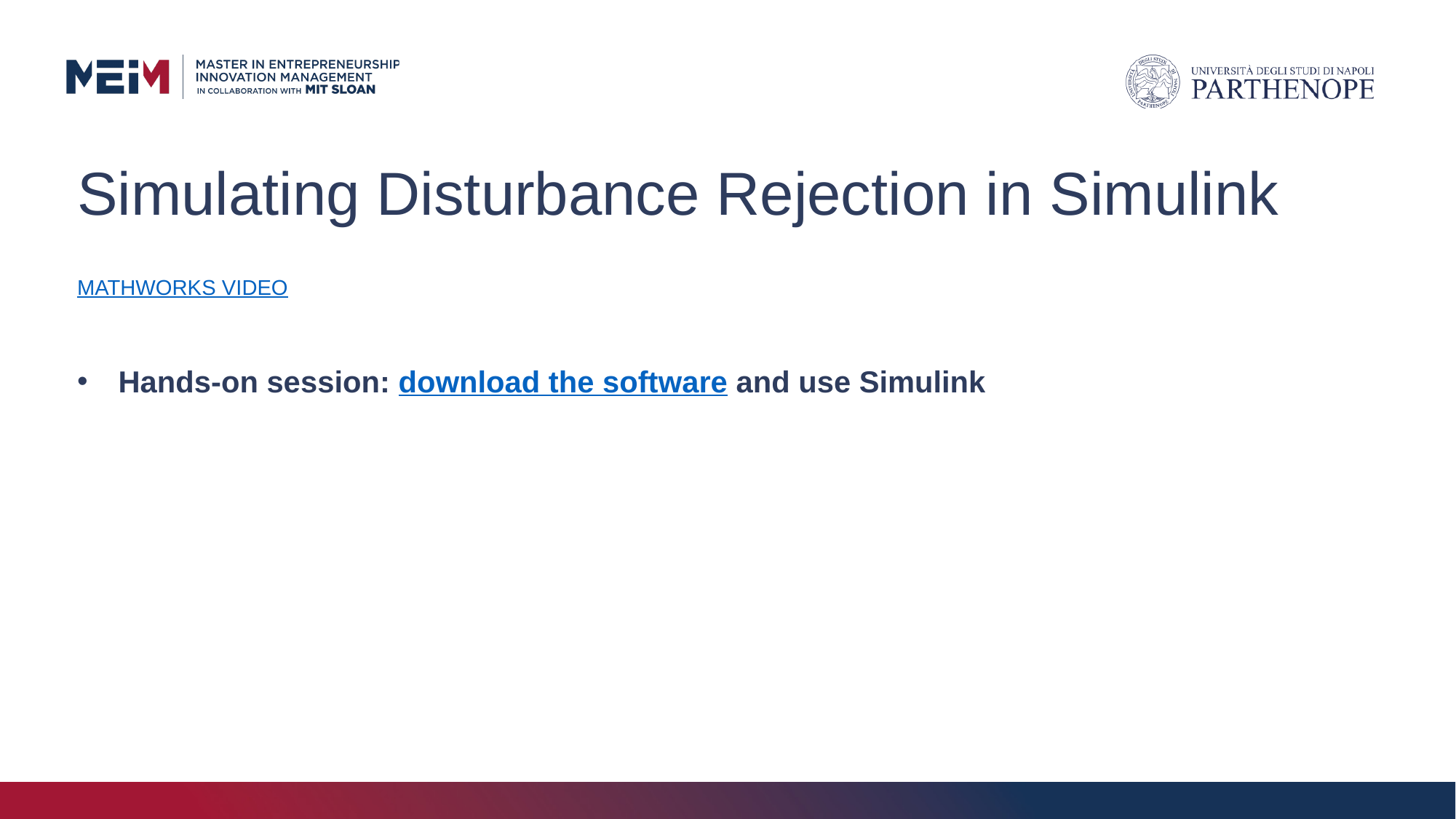

# Simulating Disturbance Rejection in Simulink
MATHWORKS VIDEO
Hands-on session: download the software and use Simulink